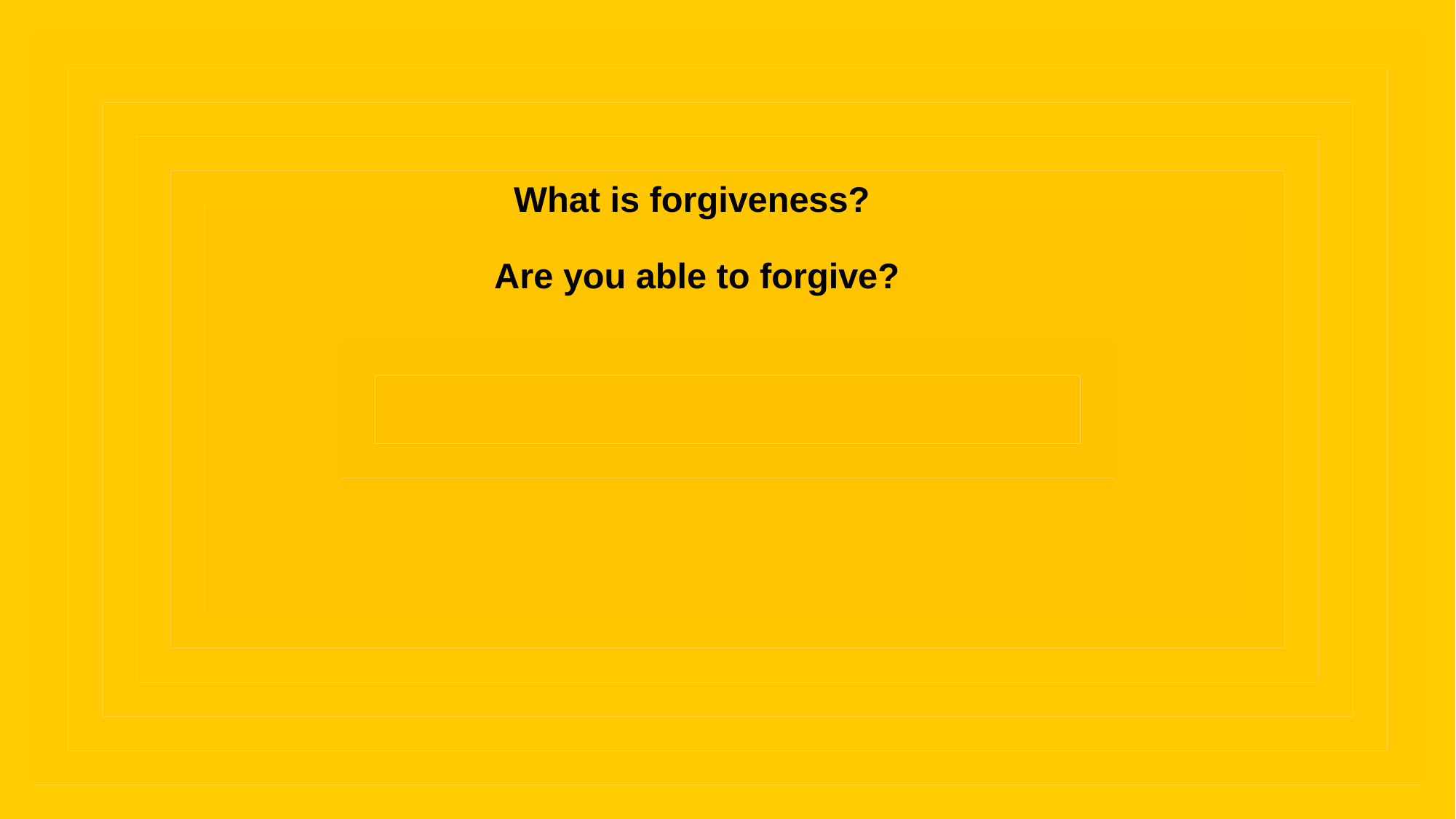

# What is forgiveness? Are you able to forgive?